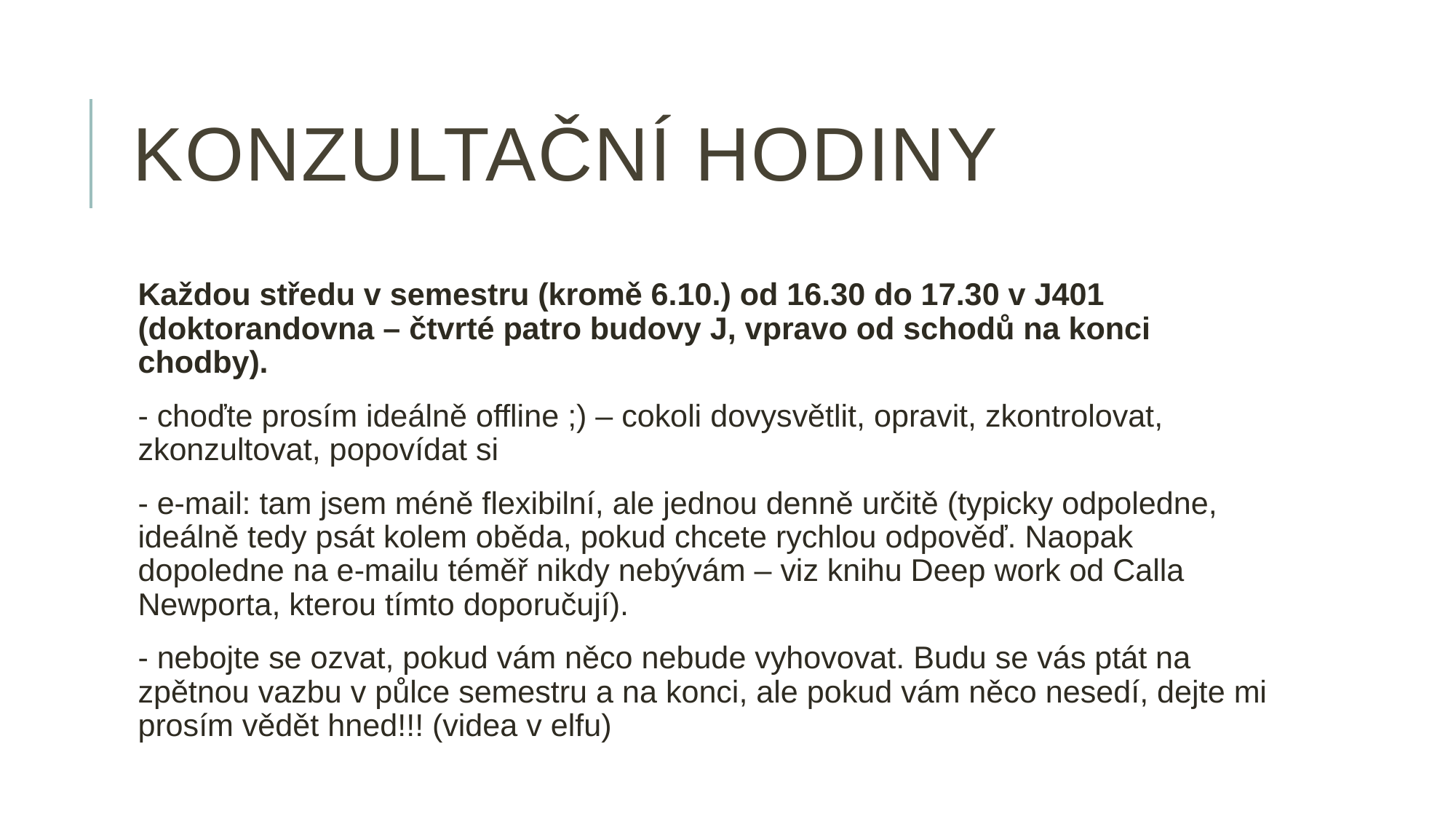

# Konzultační hodiny
Každou středu v semestru (kromě 6.10.) od 16.30 do 17.30 v J401 (doktorandovna – čtvrté patro budovy J, vpravo od schodů na konci chodby).
- choďte prosím ideálně offline ;) – cokoli dovysvětlit, opravit, zkontrolovat, zkonzultovat, popovídat si
- e-mail: tam jsem méně flexibilní, ale jednou denně určitě (typicky odpoledne, ideálně tedy psát kolem oběda, pokud chcete rychlou odpověď. Naopak dopoledne na e-mailu téměř nikdy nebývám – viz knihu Deep work od Calla Newporta, kterou tímto doporučují).
- nebojte se ozvat, pokud vám něco nebude vyhovovat. Budu se vás ptát na zpětnou vazbu v půlce semestru a na konci, ale pokud vám něco nesedí, dejte mi prosím vědět hned!!! (videa v elfu)